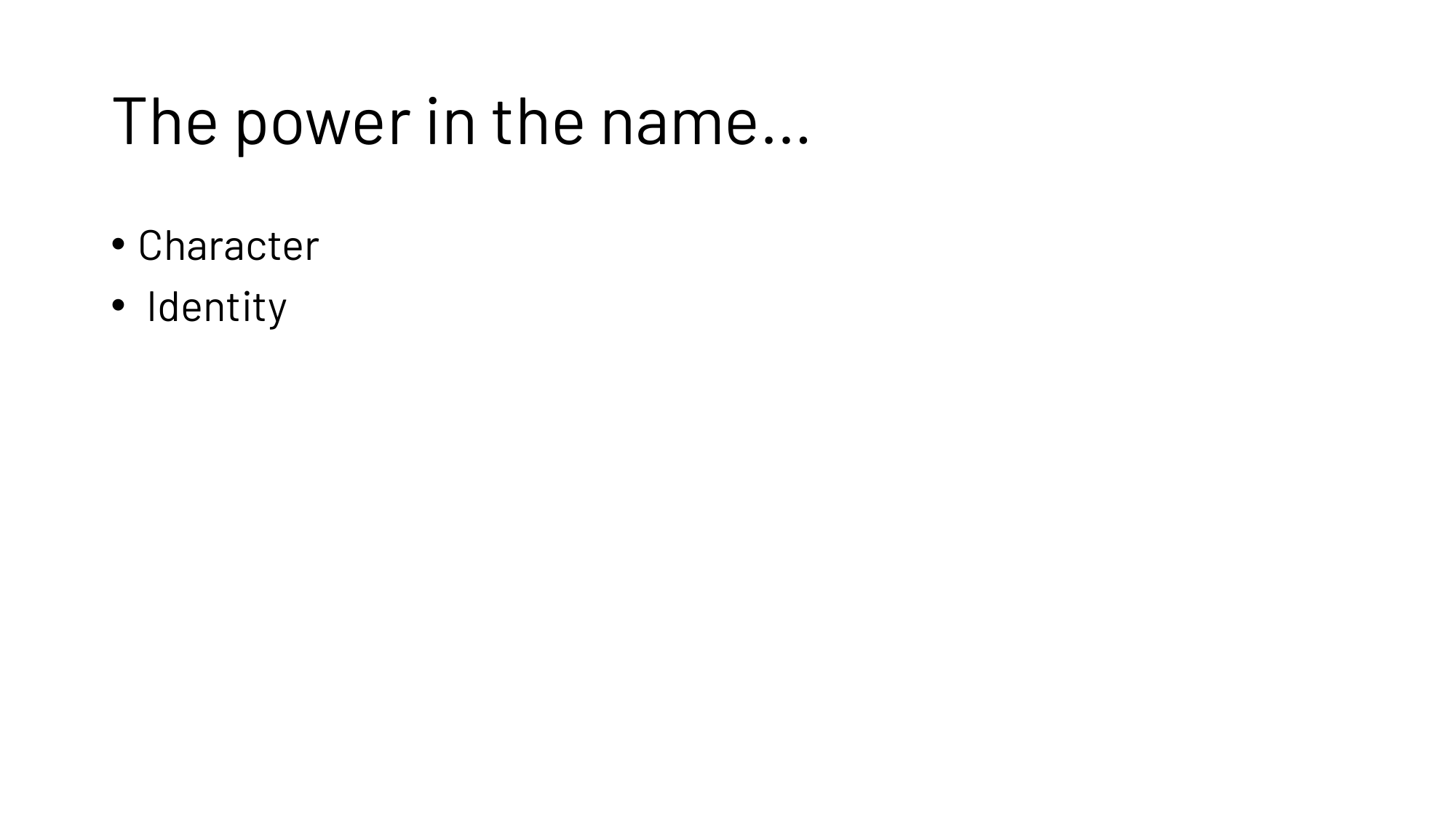

# The power in the name…
Character
 Identity